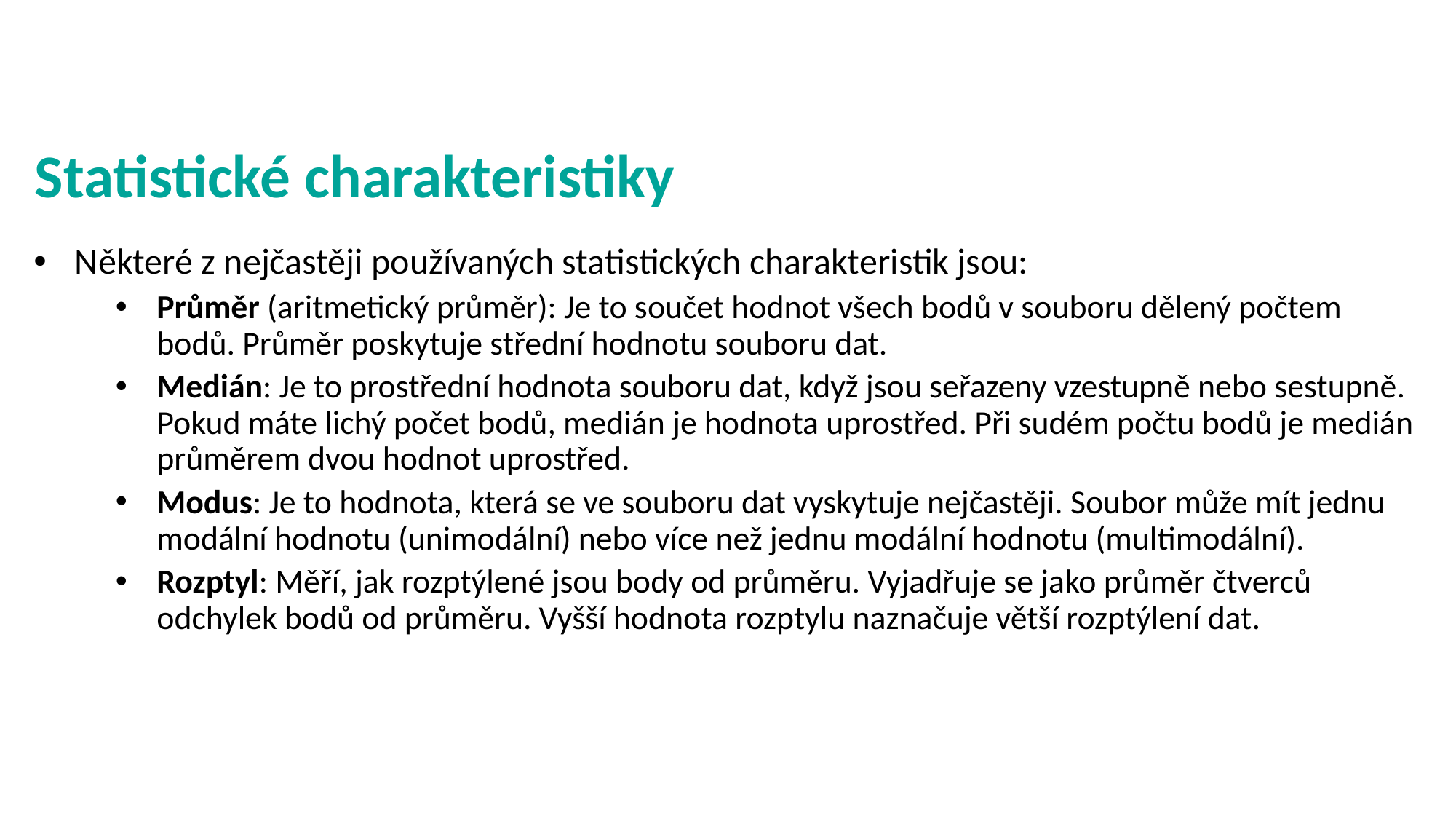

# Statistické charakteristiky
Některé z nejčastěji používaných statistických charakteristik jsou:
Průměr (aritmetický průměr): Je to součet hodnot všech bodů v souboru dělený počtem bodů. Průměr poskytuje střední hodnotu souboru dat.
Medián: Je to prostřední hodnota souboru dat, když jsou seřazeny vzestupně nebo sestupně. Pokud máte lichý počet bodů, medián je hodnota uprostřed. Při sudém počtu bodů je medián průměrem dvou hodnot uprostřed.
Modus: Je to hodnota, která se ve souboru dat vyskytuje nejčastěji. Soubor může mít jednu modální hodnotu (unimodální) nebo více než jednu modální hodnotu (multimodální).
Rozptyl: Měří, jak rozptýlené jsou body od průměru. Vyjadřuje se jako průměr čtverců odchylek bodů od průměru. Vyšší hodnota rozptylu naznačuje větší rozptýlení dat.